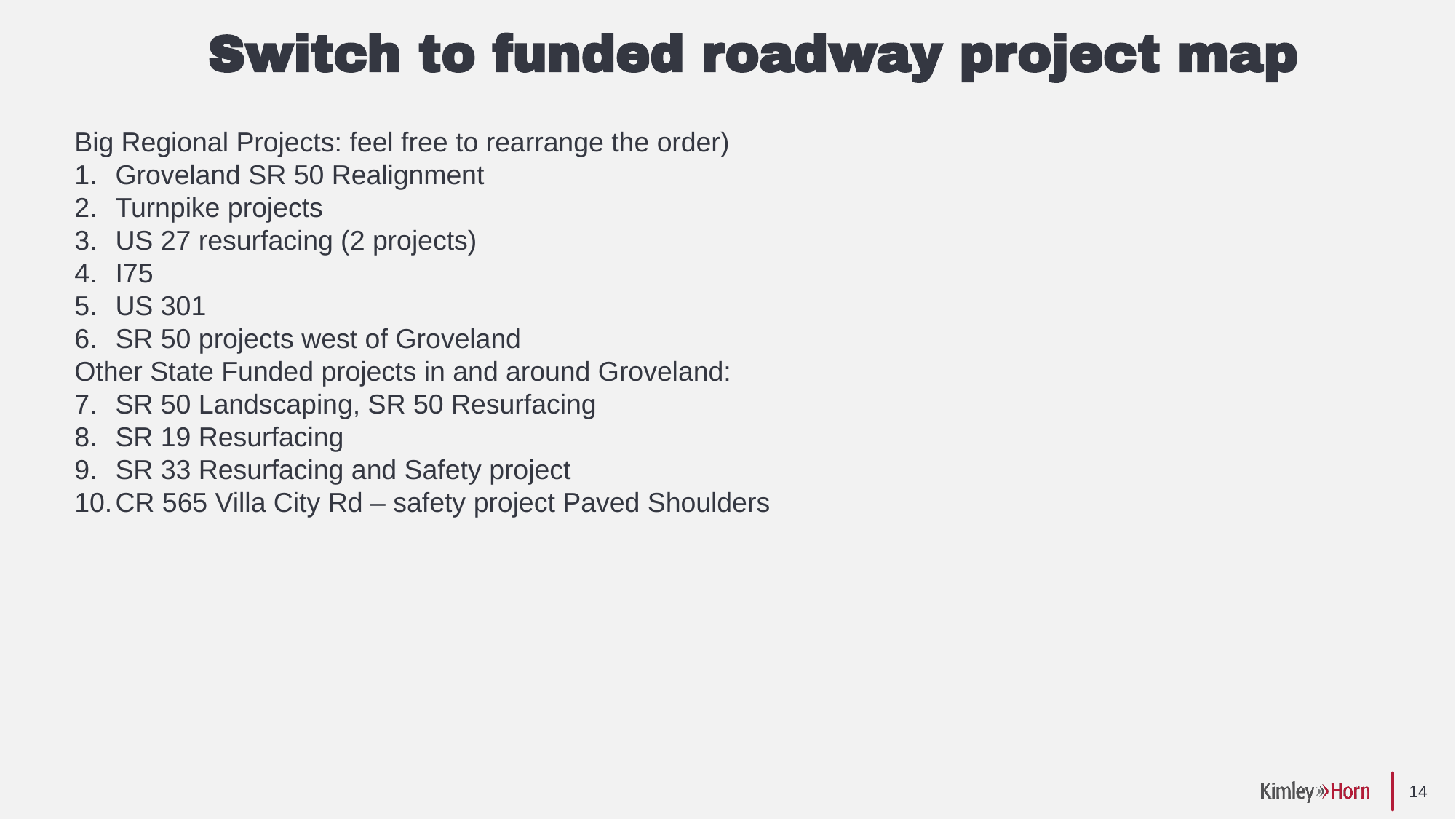

# Switch to funded roadway project map
Big Regional Projects: feel free to rearrange the order)
Groveland SR 50 Realignment
Turnpike projects
US 27 resurfacing (2 projects)
I75
US 301
SR 50 projects west of Groveland
Other State Funded projects in and around Groveland:
SR 50 Landscaping, SR 50 Resurfacing
SR 19 Resurfacing
SR 33 Resurfacing and Safety project
CR 565 Villa City Rd – safety project Paved Shoulders

14